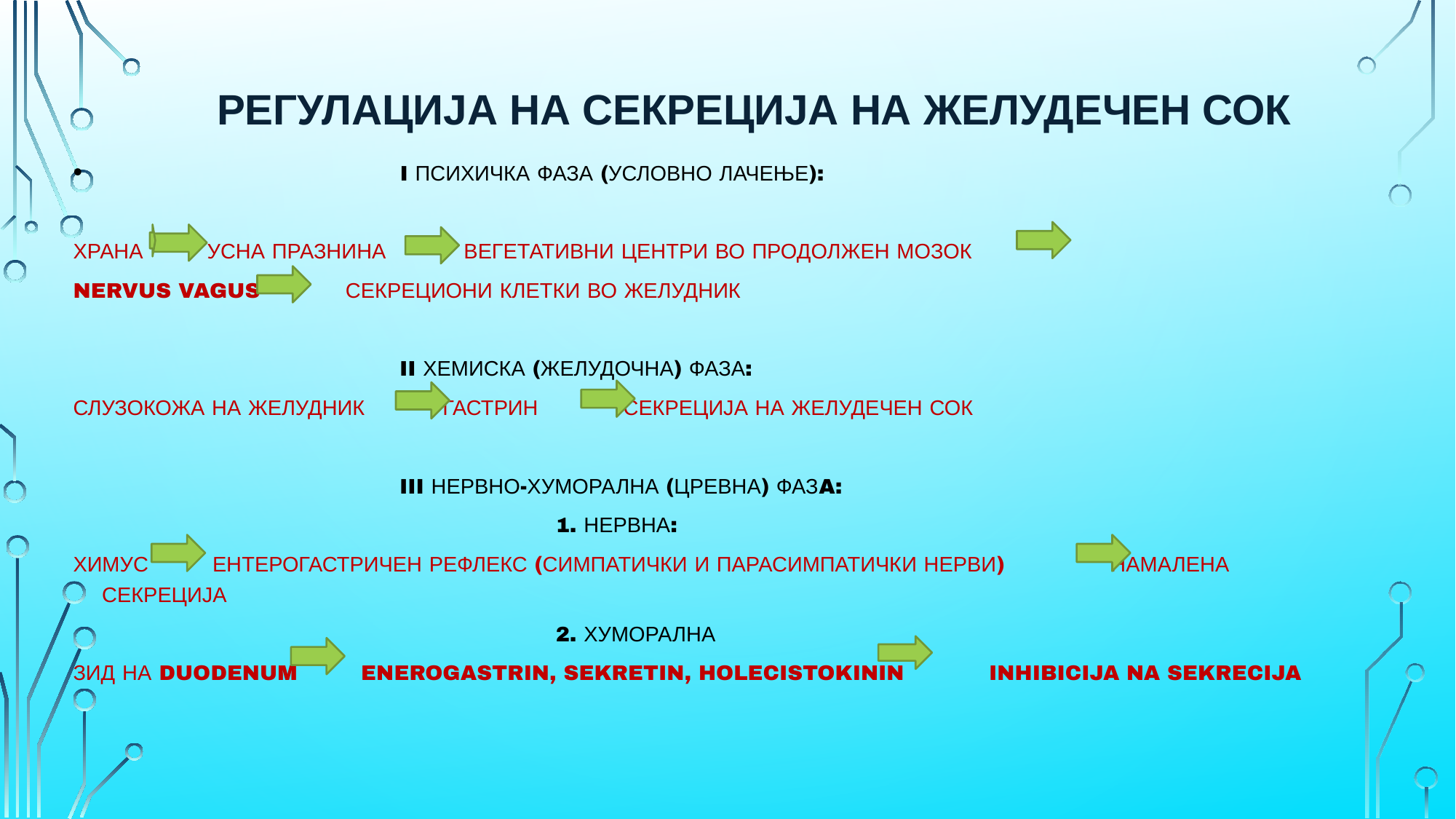

# РЕГУЛАЦИЈА НА СЕКРЕЦИЈА НА ЖЕЛУДЕЧЕН СОК
                                          I ПСИХИЧКА ФАЗА (УСЛОВНО ЛАЧЕЊЕ):

ХРАНА         УСНА ПРАЗНИНА           ВЕГЕТАТИВНИ ЦЕНТРИ ВО ПРОДОЛЖЕН МОЗОК
NERVUS VAGUS            СЕКРЕЦИОНИ КЛЕТКИ ВО ЖЕЛУДНИК

                                              II ХЕМИСКА (ЖЕЛУДОЧНА) ФАЗА:
СЛУЗОКОЖА НА ЖЕЛУДНИК           ГАСТРИН            СЕКРЕЦИЈА НА ЖЕЛУДЕЧЕН СОК

                                              III НЕРВНО-ХУМОРАЛНА (ЦРЕВНА) ФАЗA:
                                                                    1. НЕРВНА:
ХИМУС         ЕНТЕРОГАСТРИЧЕН РЕФЛЕКС (СИМПАТИЧКИ И ПАРАСИМПАТИЧКИ НЕРВИ)               НАМАЛЕНА СЕКРЕЦИЈА
                                                                    2. ХУМОРАЛНА
ЗИД НА DUODENUM         ENEROGASTRIN, SEKRETIN, HOLECISTOKININ            INHIBICIJA NA SEKRECIJA